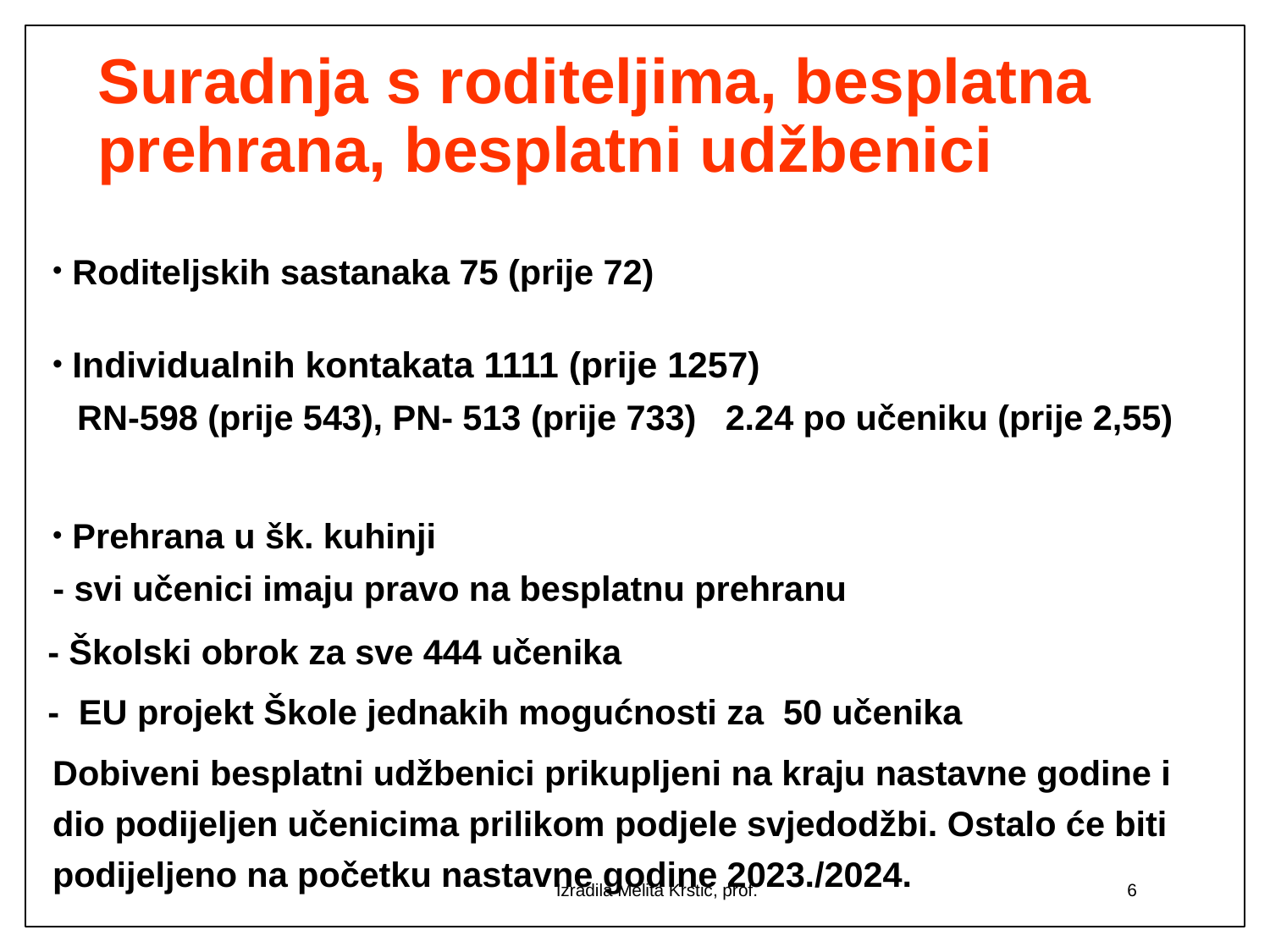

# Suradnja s roditeljima, besplatna prehrana, besplatni udžbenici

Roditeljskih sastanaka 75 (prije 72)

Individualnih kontakata 1111 (prije 1257)
RN-598 (prije 543), PN- 513 (prije 733)   2.24 po učeniku (prije 2,55)

Prehrana u šk. kuhinji
- svi učenici imaju pravo na besplatnu prehranu
- Školski obrok za sve 444 učenika
-  EU projekt Škole jednakih mogućnosti za  50 učenika
Dobiveni besplatni udžbenici prikupljeni na kraju nastavne godine i dio podijeljen učenicima prilikom podjele svjedodžbi. Ostalo će biti podijeljeno na početku nastavne godine 2023./2024.

Izradila Melita Krstić, prof.
6